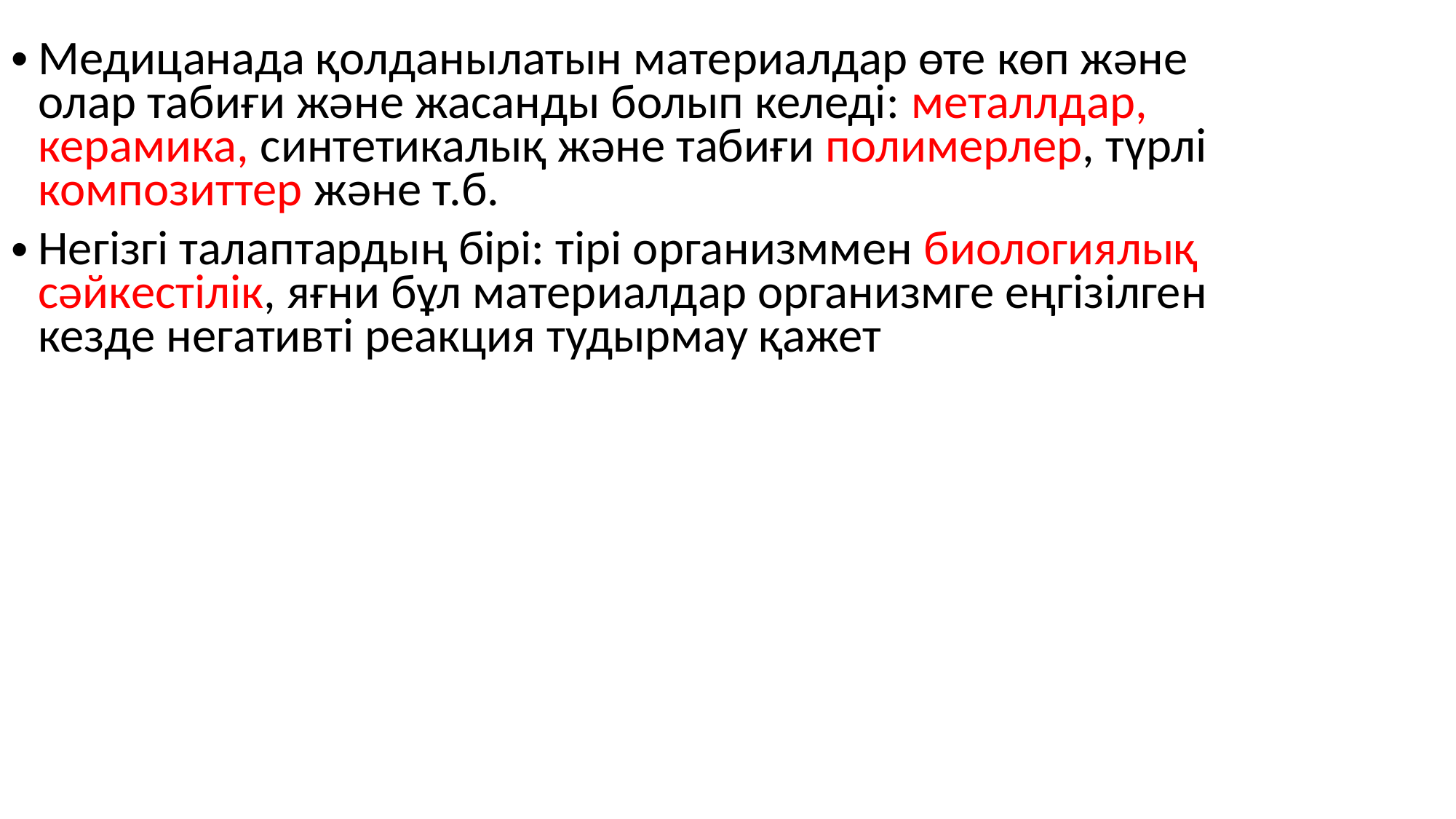

Медицанада қолданылатын материалдар өте көп және олар табиғи және жасанды болып келеді: металлдар, керамика, синтетикалық және табиғи полимерлер, түрлі композиттер және т.б.
Негізгі талаптардың бірі: тірі организммен биологиялық сәйкестілік, яғни бұл материалдар организмге еңгізілген кезде негативті реакция тудырмау қажет